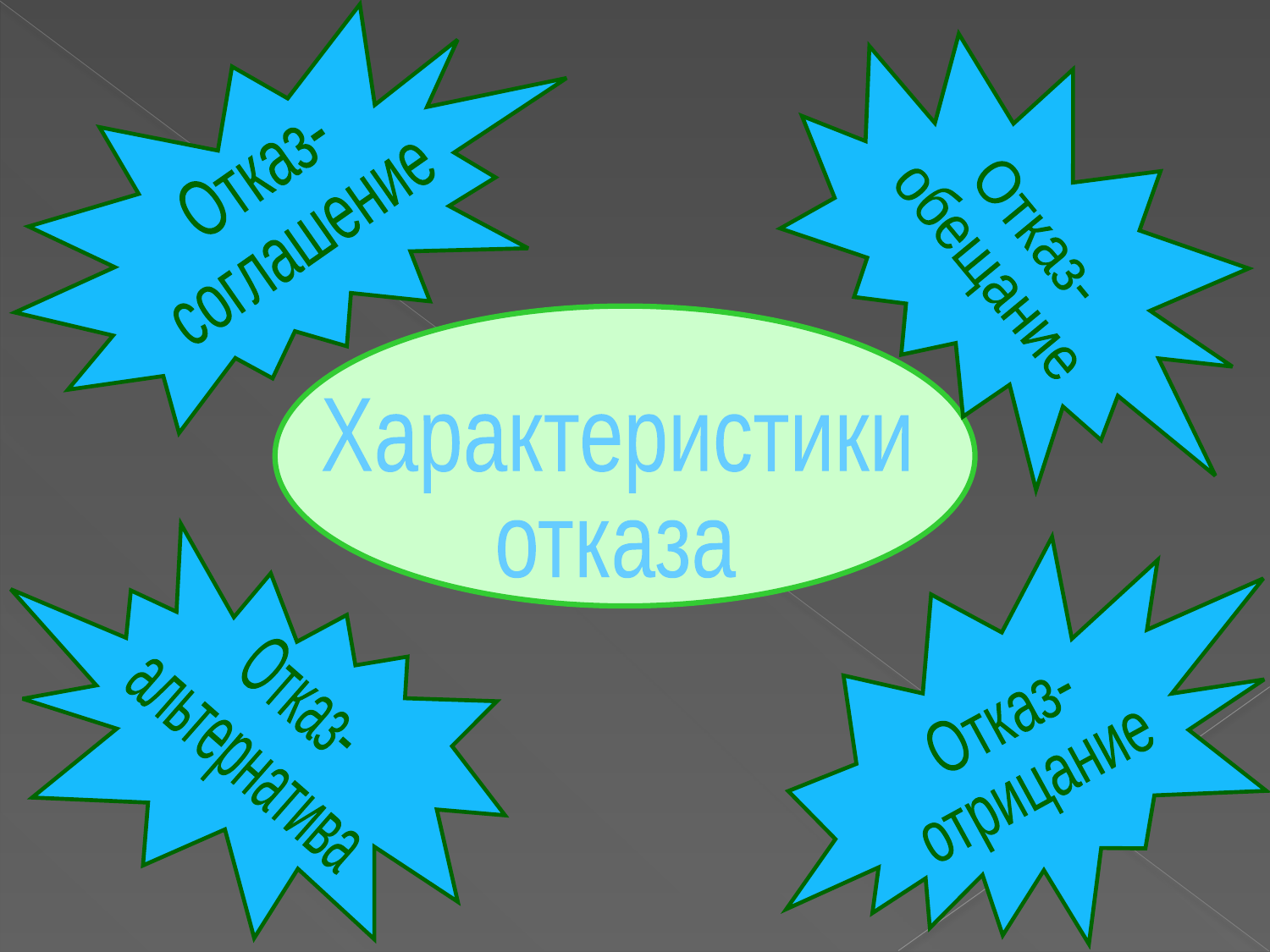

Отказ-
обещание

Отказ-
соглашение

Характеристики
отказа

Отказ-
альтернатива

Отказ-
отрицание